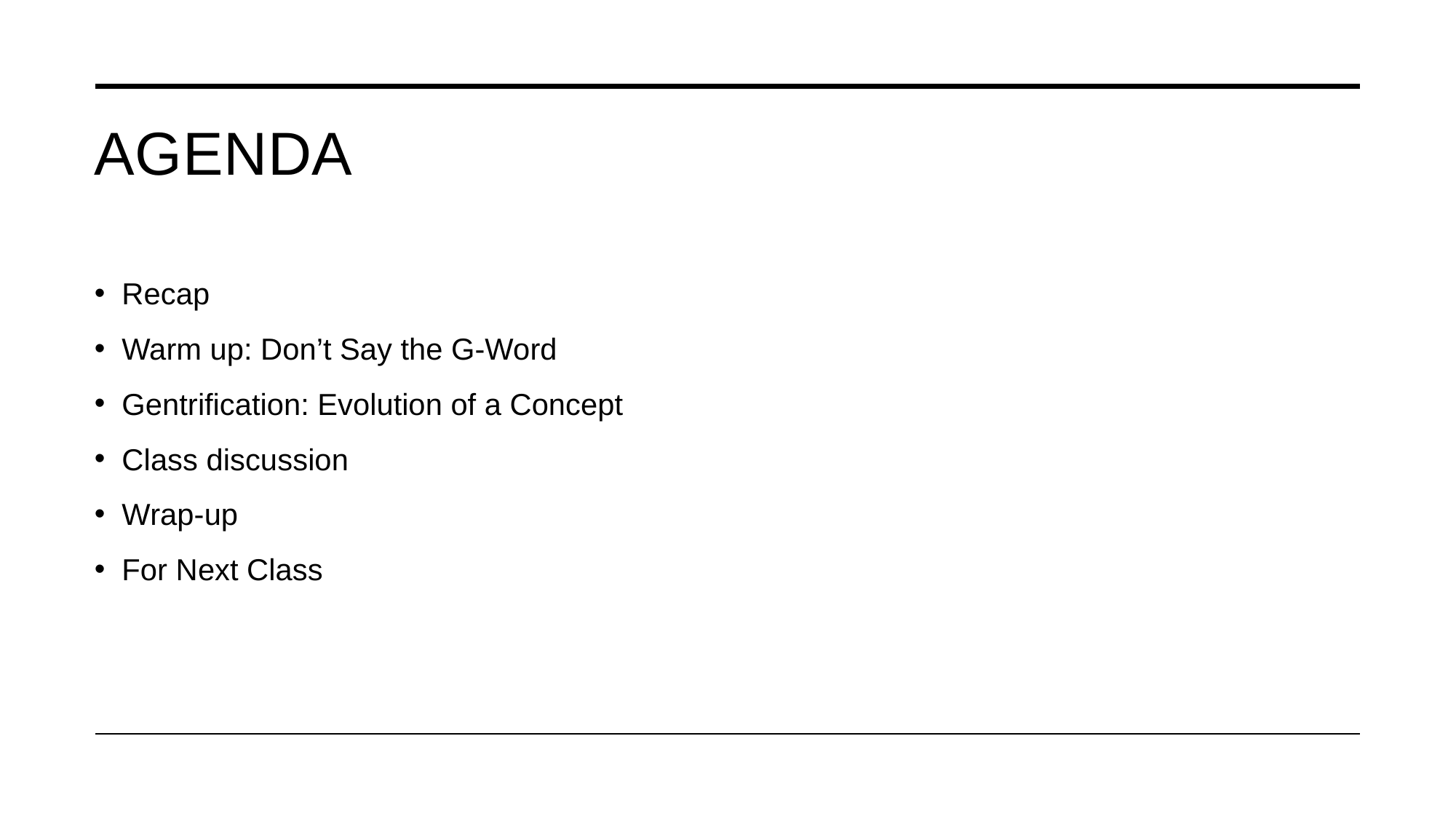

# Agenda
Recap
Warm up: Don’t Say the G-Word
Gentrification: Evolution of a Concept
Class discussion
Wrap-up
For Next Class